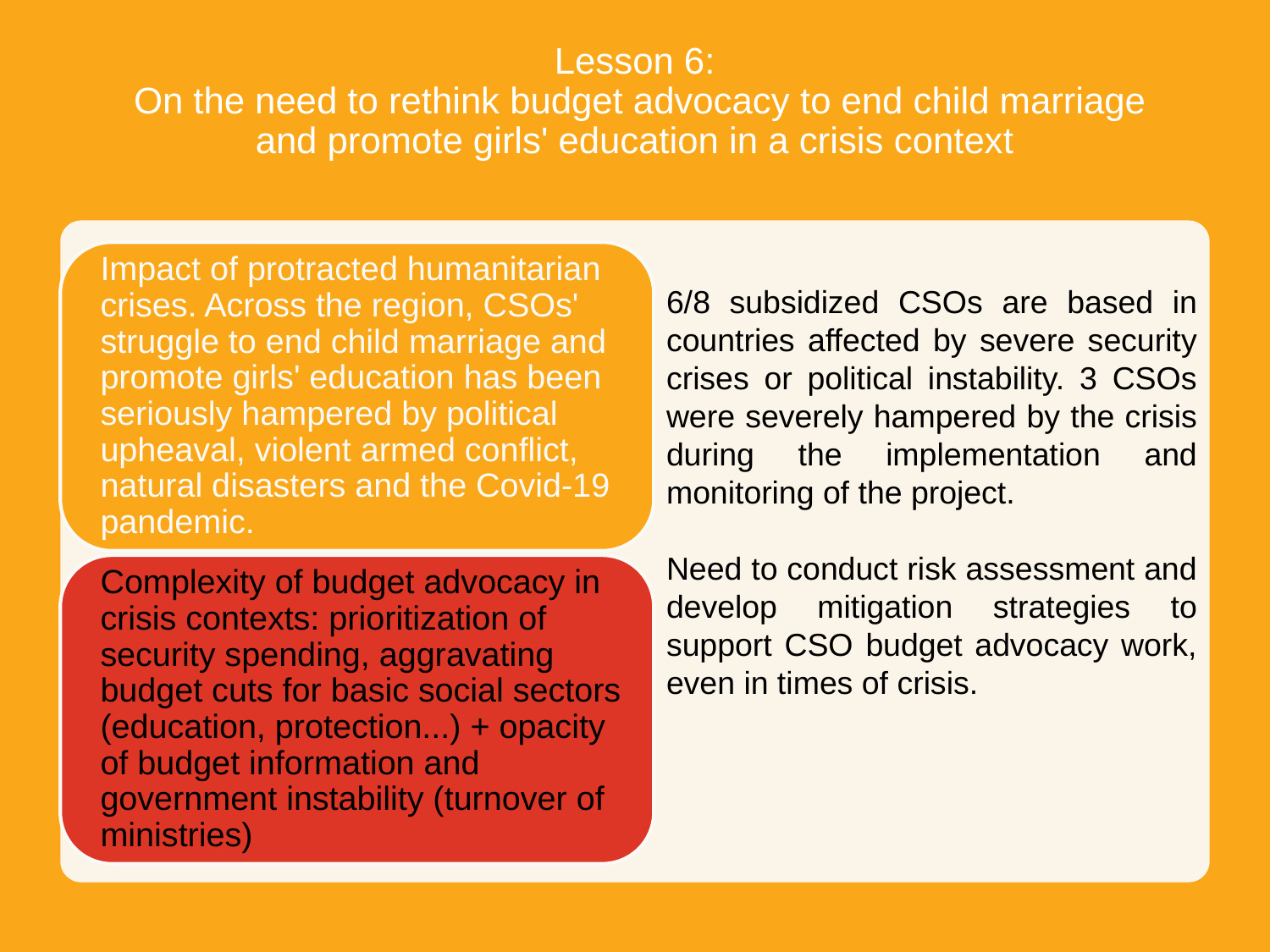

# Lesson 6: On the need to rethink budget advocacy to end child marriage and promote girls' education in a crisis context

Impact of protracted humanitarian crises. Across the region, CSOs' struggle to end child marriage and promote girls' education has been seriously hampered by political upheaval, violent armed conflict, natural disasters and the Covid-19 pandemic.
Complexity of budget advocacy in crisis contexts: prioritization of security spending, aggravating budget cuts for basic social sectors (education, protection...) + opacity of budget information and government instability (turnover of ministries)
6/8 subsidized CSOs are based in countries affected by severe security crises or political instability. 3 CSOs were severely hampered by the crisis during the implementation and monitoring of the project.

Need to conduct risk assessment and develop mitigation strategies to support CSO budget advocacy work, even in times of crisis.